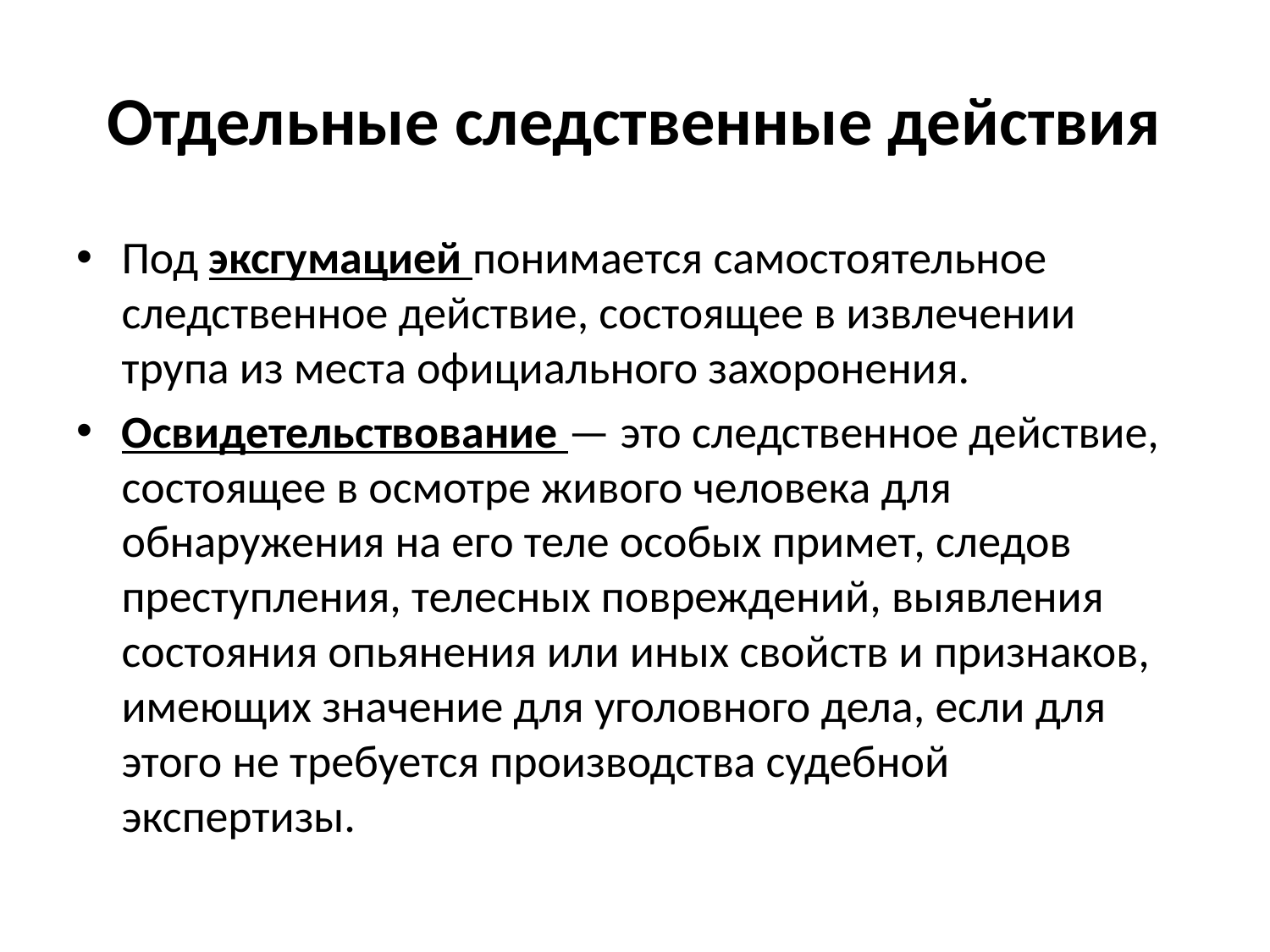

# Отдельные следственные действия
Под эксгумацией понимается самостоятельное следственное действие, состоящее в извлечении трупа из места официального захоронения.
Освидетельствование — это следственное действие, состоящее в осмотре живого человека для обнаружения на его теле особых примет, следов преступления, телесных повреждений, выявления состояния опьянения или иных свойств и признаков, имеющих значение для уголовного дела, если для этого не требуется производства судебной экспертизы.